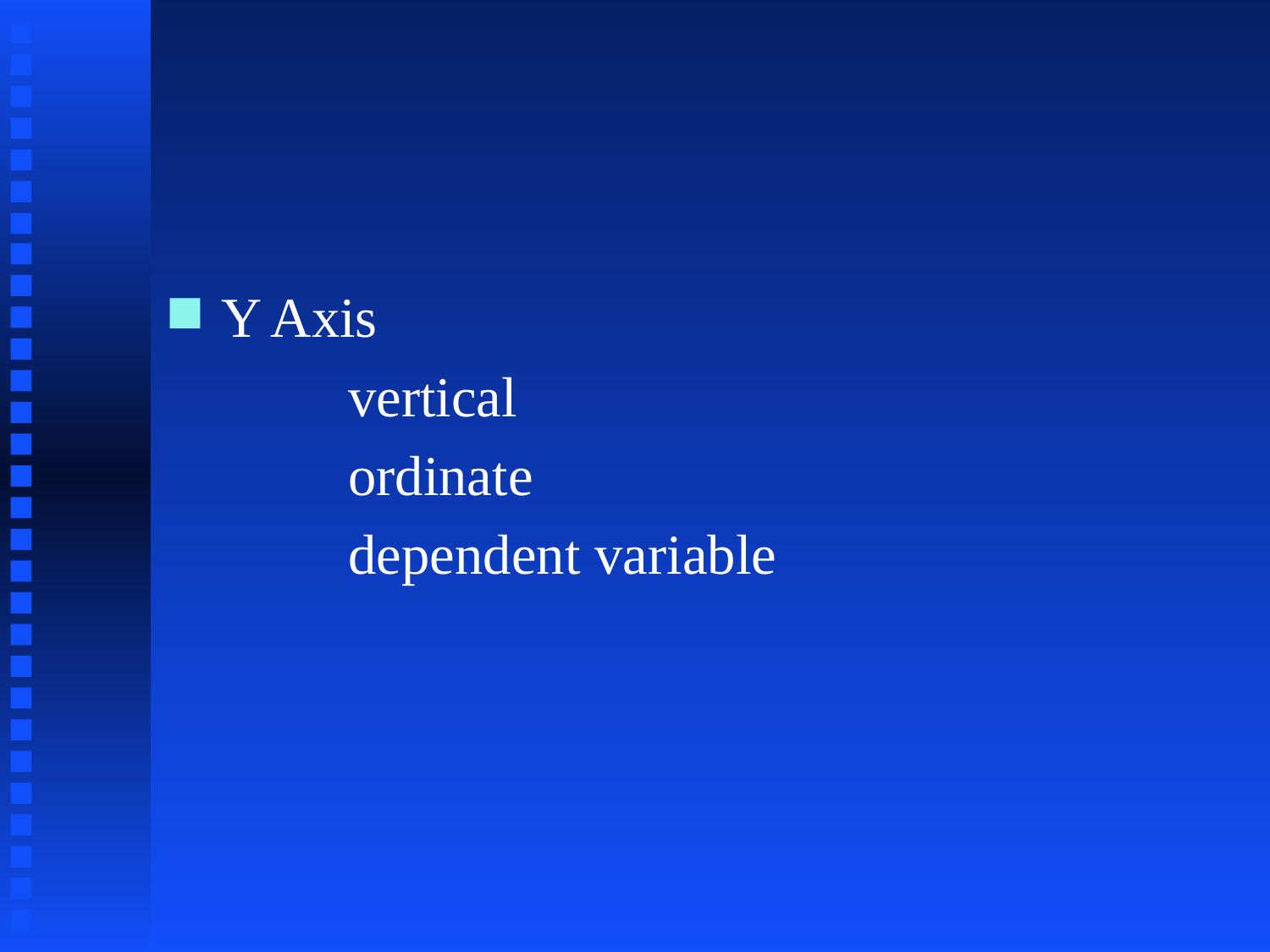

#
Y Axis
		vertical
		ordinate
		dependent variable